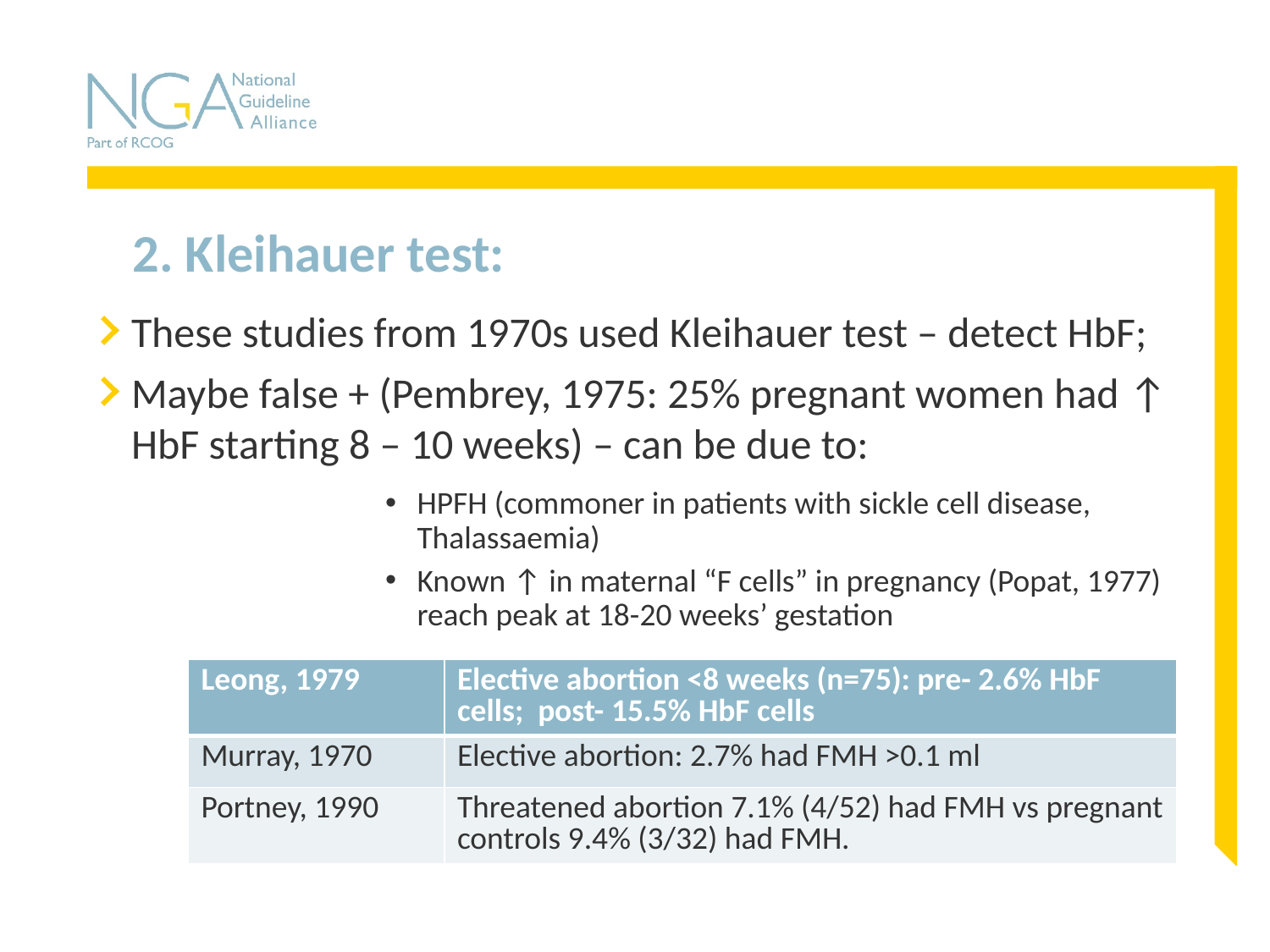

# 2. Kleihauer test:
These studies from 1970s used Kleihauer test – detect HbF;
Maybe false + (Pembrey, 1975: 25% pregnant women had ↑ HbF starting 8 – 10 weeks) – can be due to:
HPFH (commoner in patients with sickle cell disease, Thalassaemia)
Known ↑ in maternal “F cells” in pregnancy (Popat, 1977) reach peak at 18-20 weeks’ gestation

| Leong, 1979 | Elective abortion <8 weeks (n=75): pre- 2.6% HbF cells; post- 15.5% HbF cells |
| --- | --- |
| Murray, 1970 | Elective abortion: 2.7% had FMH >0.1 ml |
| Portney, 1990 | Threatened abortion 7.1% (4/52) had FMH vs pregnant controls 9.4% (3/32) had FMH. |